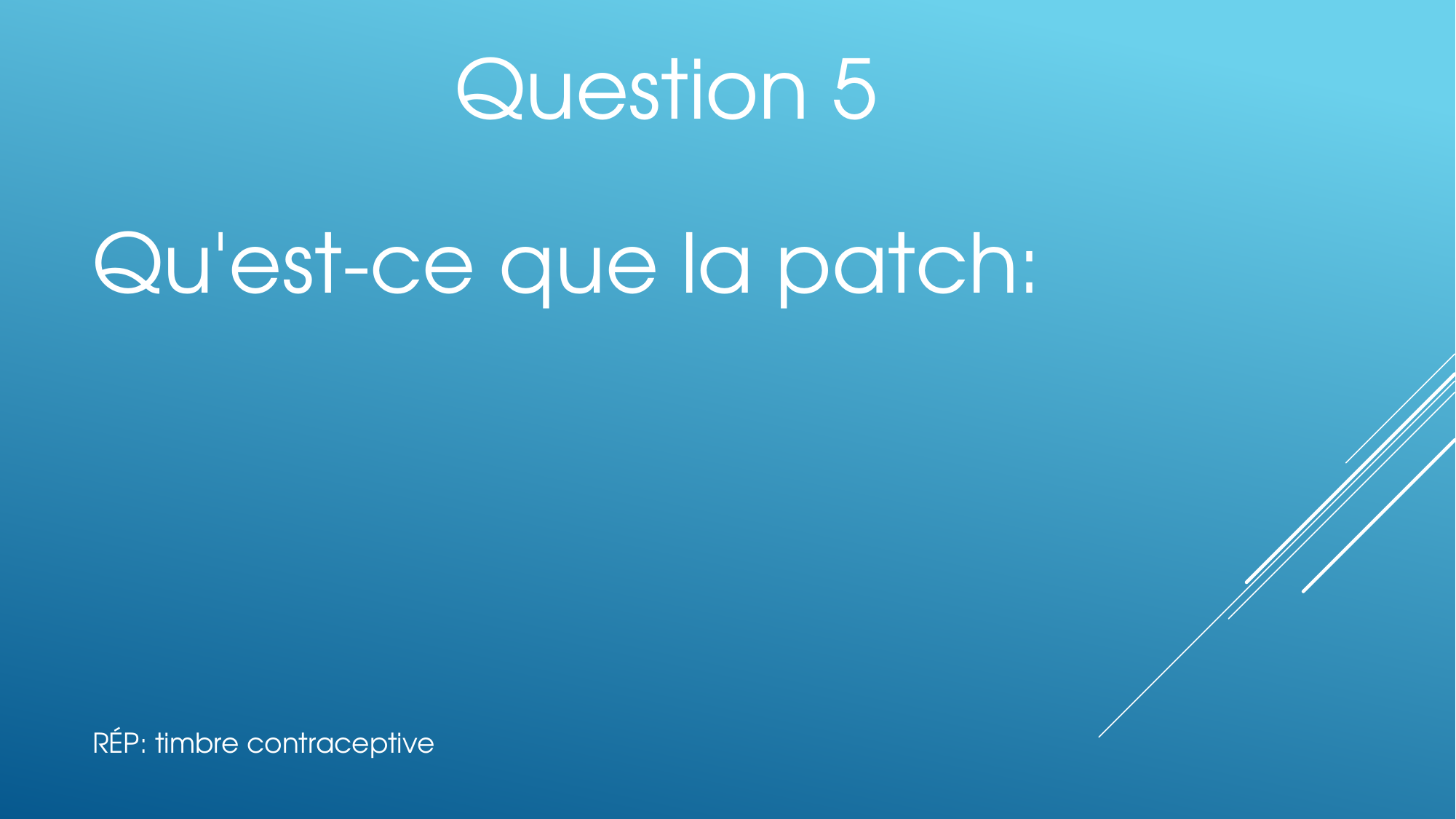

Question 5
Qu'est-ce que la patch:
RÉP: timbre contraceptive